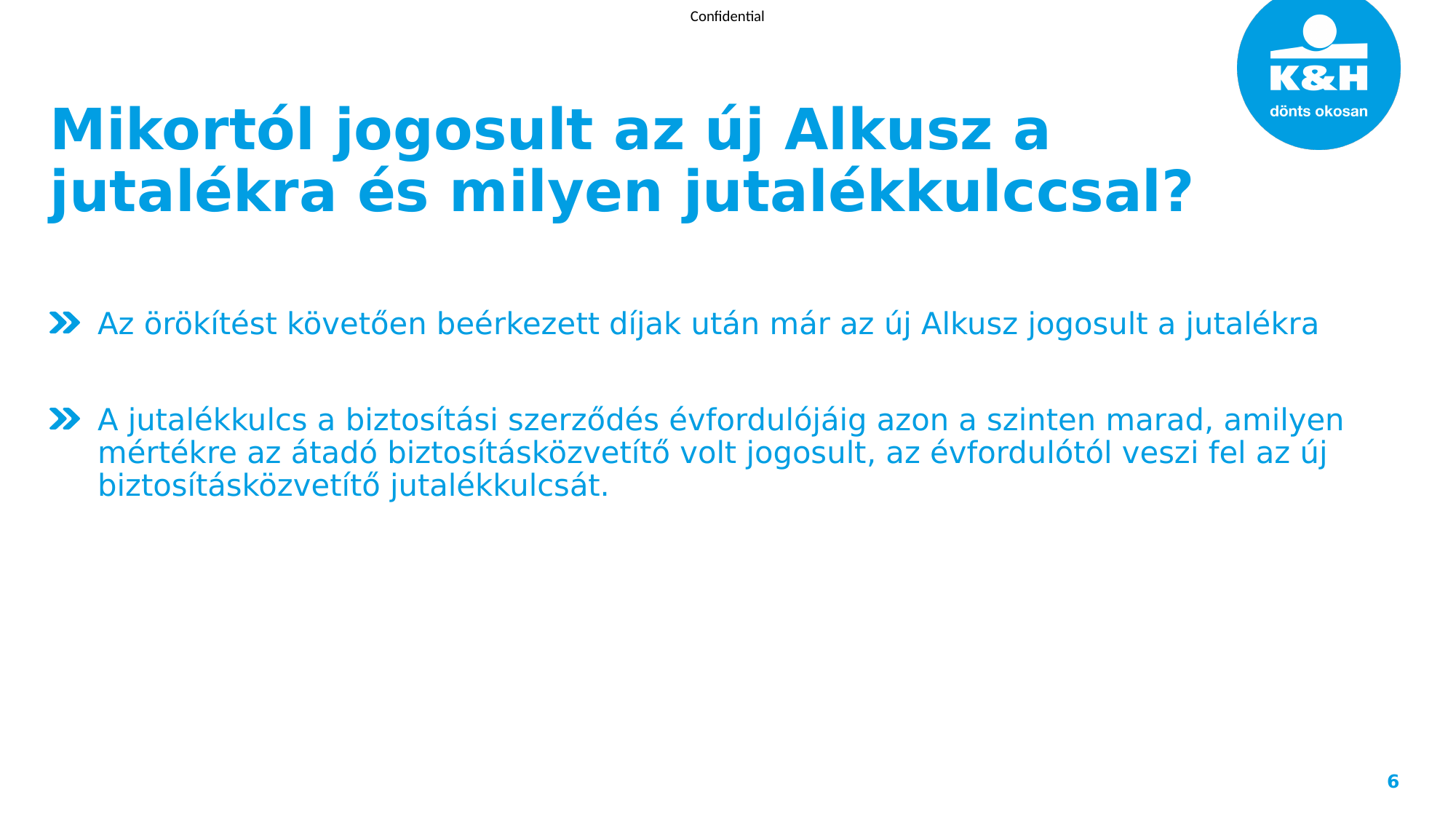

# Mikortól jogosult az új Alkusz a jutalékra és milyen jutalékkulccsal?

Az örökítést követően beérkezett díjak után már az új Alkusz jogosult a jutalékra

A jutalékkulcs a biztosítási szerződés évfordulójáig azon a szinten marad, amilyen mértékre az átadó biztosításközvetítő volt jogosult, az évfordulótól veszi fel az új biztosításközvetítő jutalékkulcsát.

6